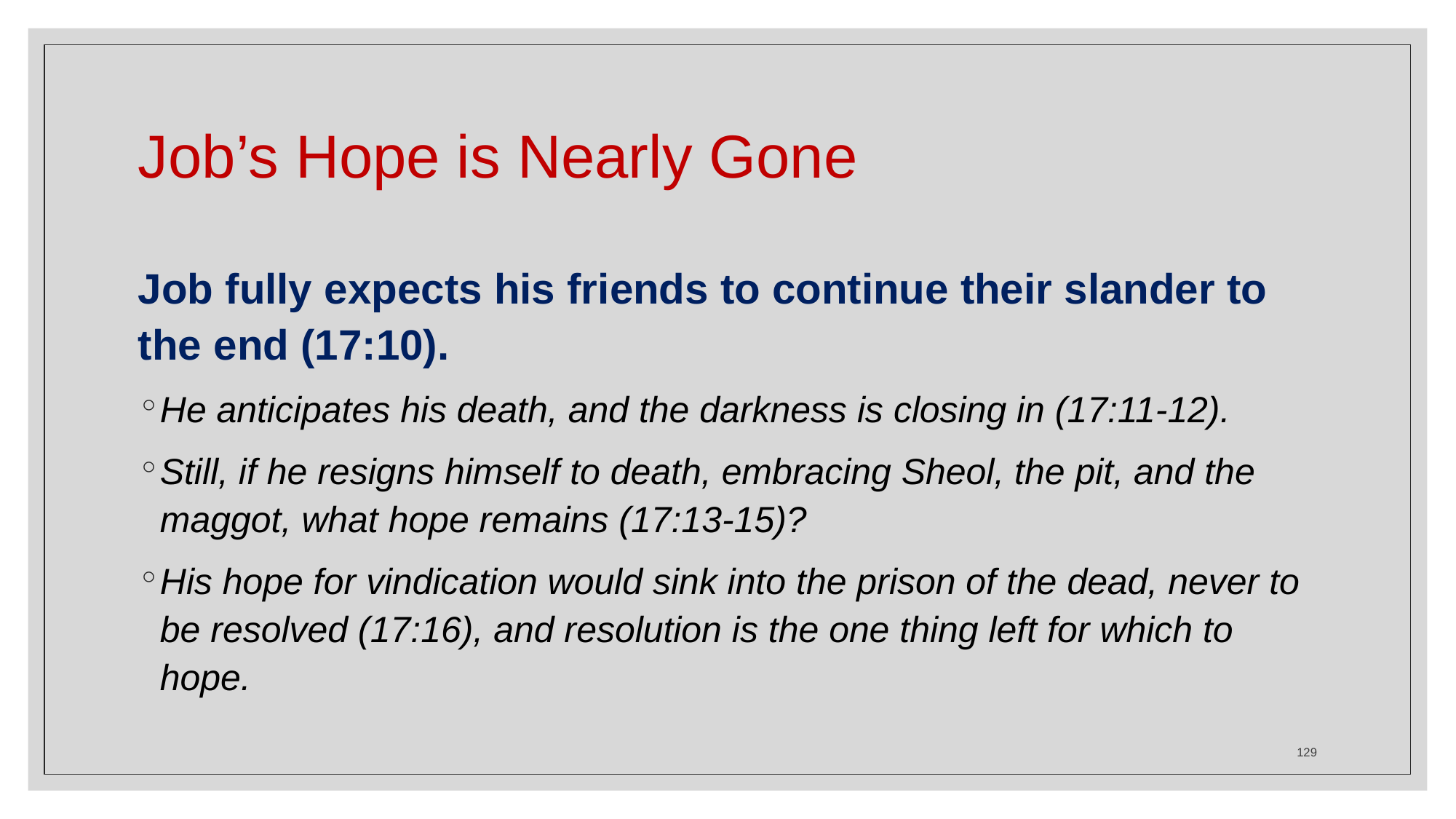

# Job’s Hope is Nearly Gone
Job fully expects his friends to continue their slander to the end (17:10).
He anticipates his death, and the darkness is closing in (17:11-12).
Still, if he resigns himself to death, embracing Sheol, the pit, and the maggot, what hope remains (17:13-15)?
His hope for vindication would sink into the prison of the dead, never to be resolved (17:16), and resolution is the one thing left for which to hope.
129